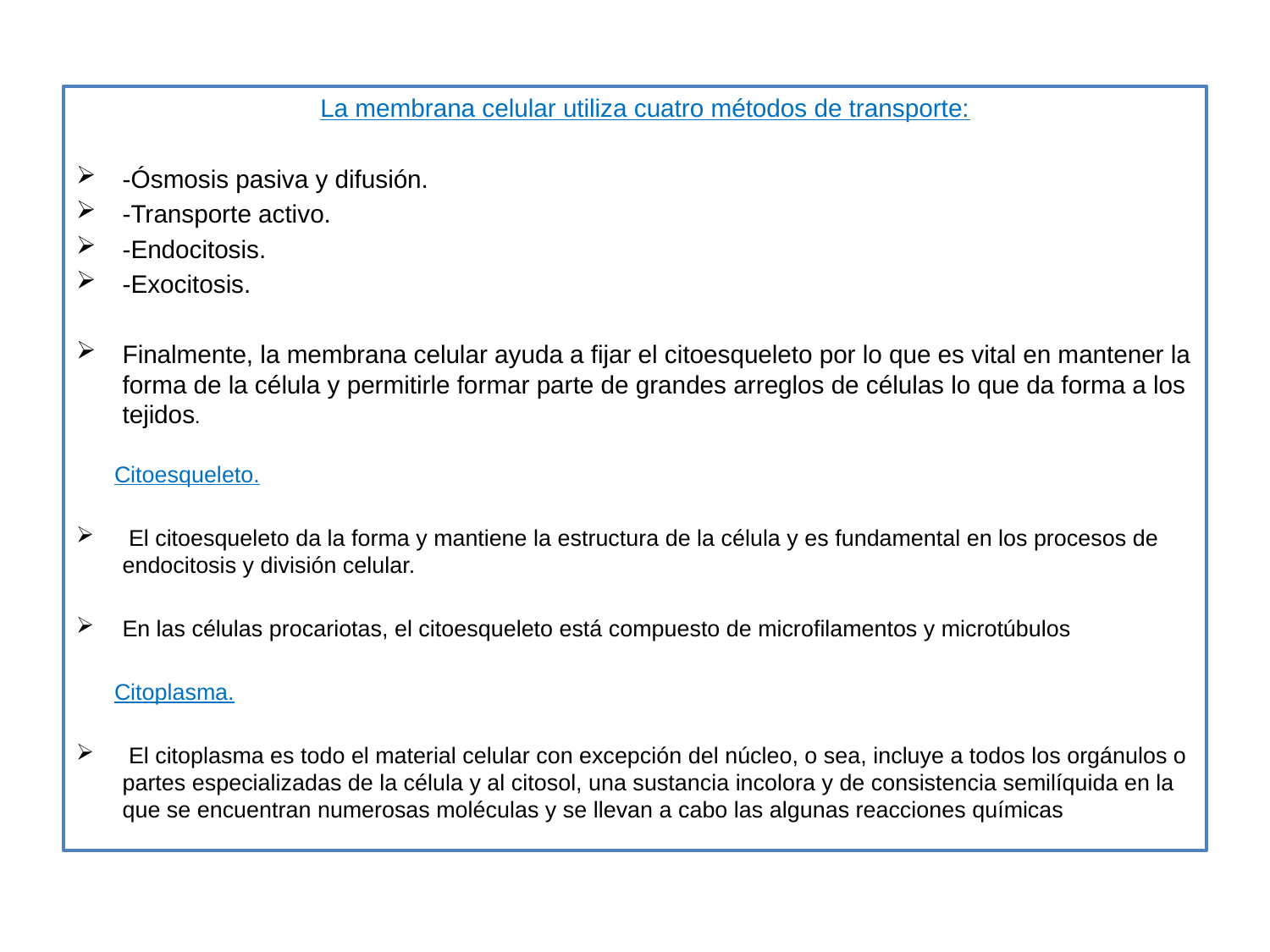

La membrana celular utiliza cuatro métodos de transporte:

-Ósmosis pasiva y difusión.
-Transporte activo.
-Endocitosis.
-Exocitosis.

Finalmente, la membrana celular ayuda a fijar el citoesqueleto por lo que es vital en mantener la forma de la célula y permitirle formar parte de grandes arreglos de células lo que da forma a los tejidos.

      Citoesqueleto.

 El citoesqueleto da la forma y mantiene la estructura de la célula y es fundamental en los procesos de endocitosis y división celular.

En las células procariotas, el citoesqueleto está compuesto de microfilamentos y microtúbulos

      Citoplasma.

 El citoplasma es todo el material celular con excepción del núcleo, o sea, incluye a todos los orgánulos o partes especializadas de la célula y al citosol, una sustancia incolora y de consistencia semilíquida en la que se encuentran numerosas moléculas y se llevan a cabo las algunas reacciones químicas